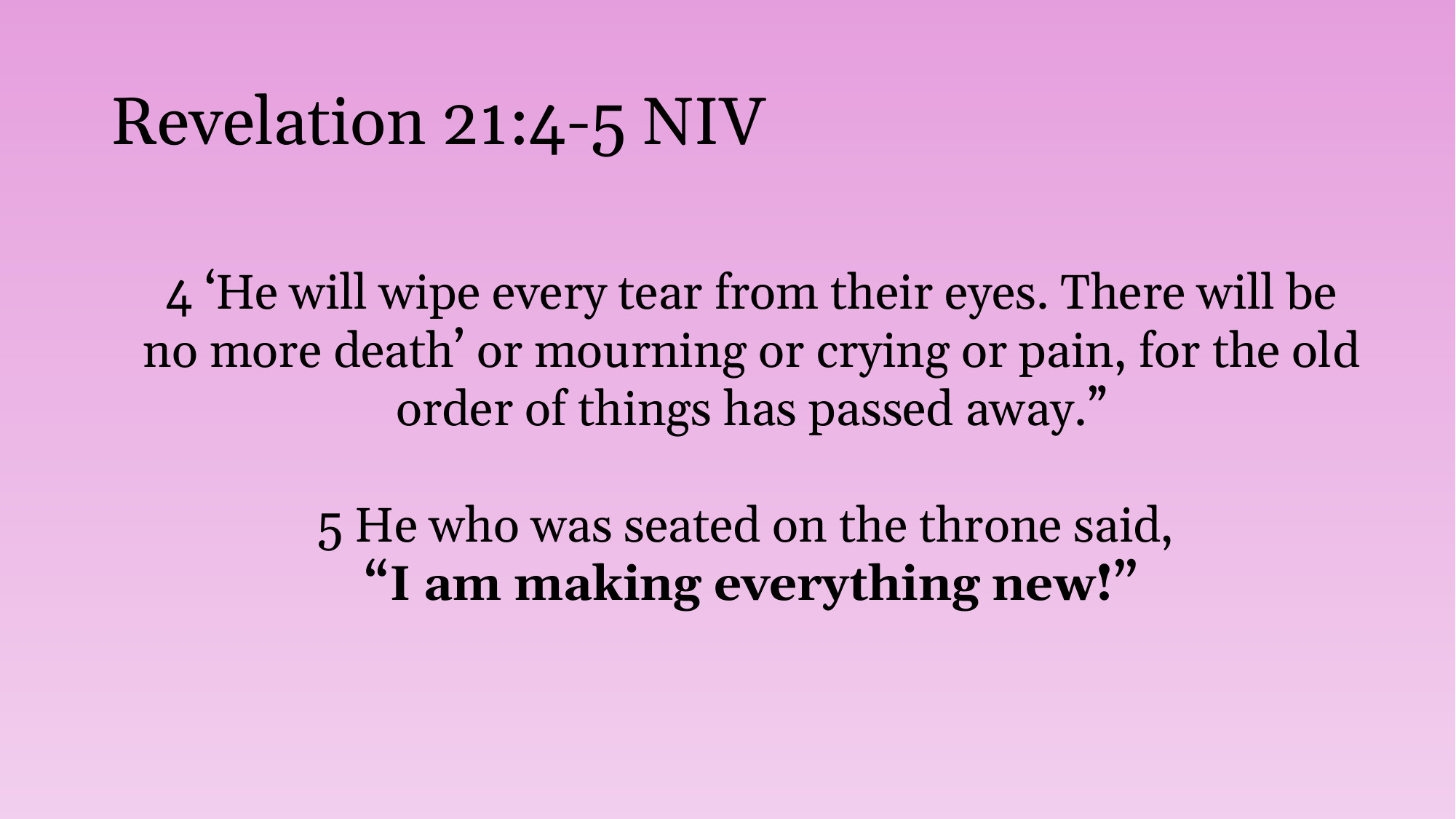

# Revelation 21:4-5 NIV
4 ‘He will wipe every tear from their eyes. There will be no more death’ or mourning or crying or pain, for the old order of things has passed away.”

5 He who was seated on the throne said,
“I am making everything new!”